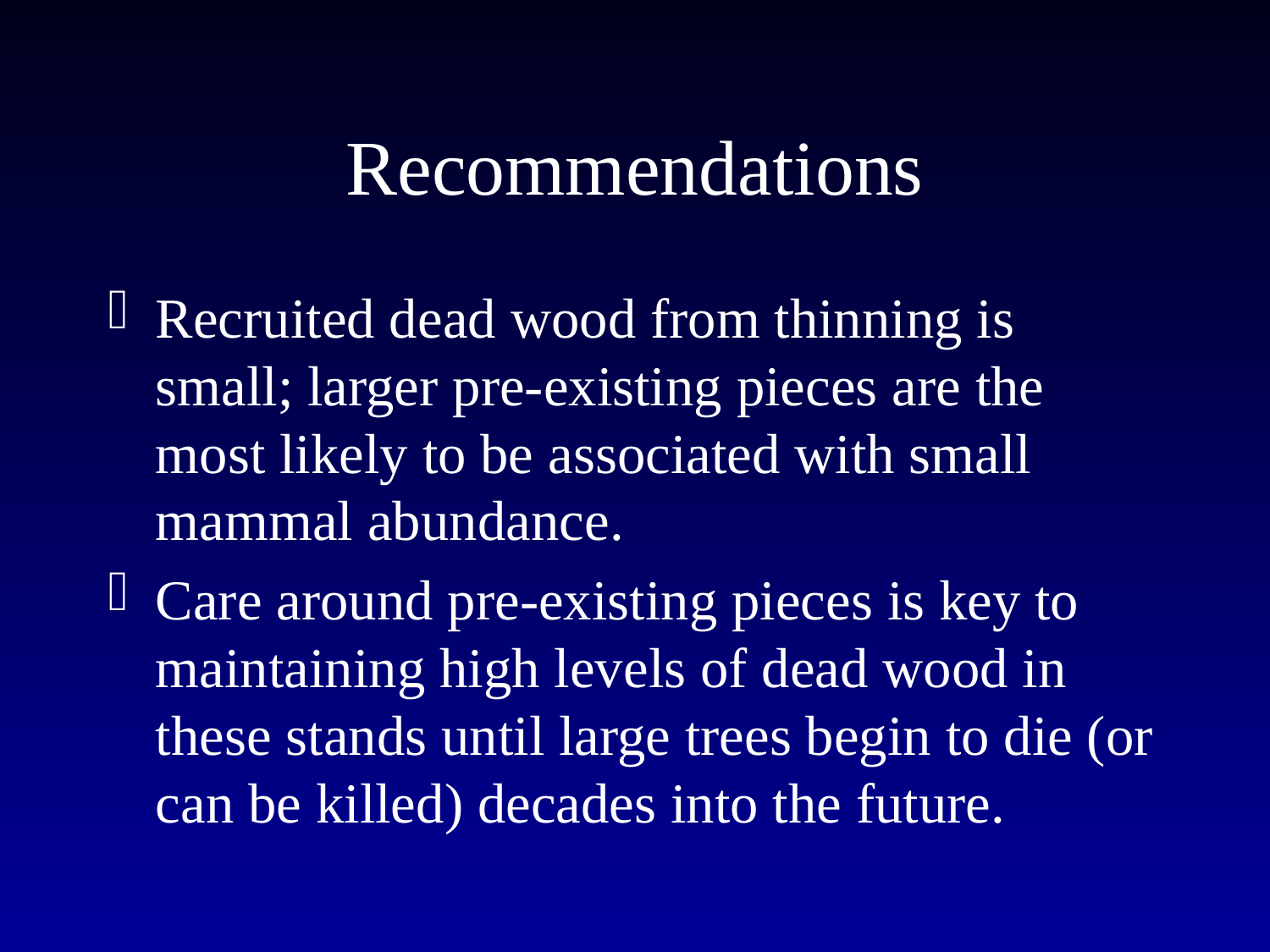

# Recommendations
Recruited dead wood from thinning is small; larger pre-existing pieces are the most likely to be associated with small mammal abundance.
Care around pre-existing pieces is key to maintaining high levels of dead wood in these stands until large trees begin to die (or can be killed) decades into the future.